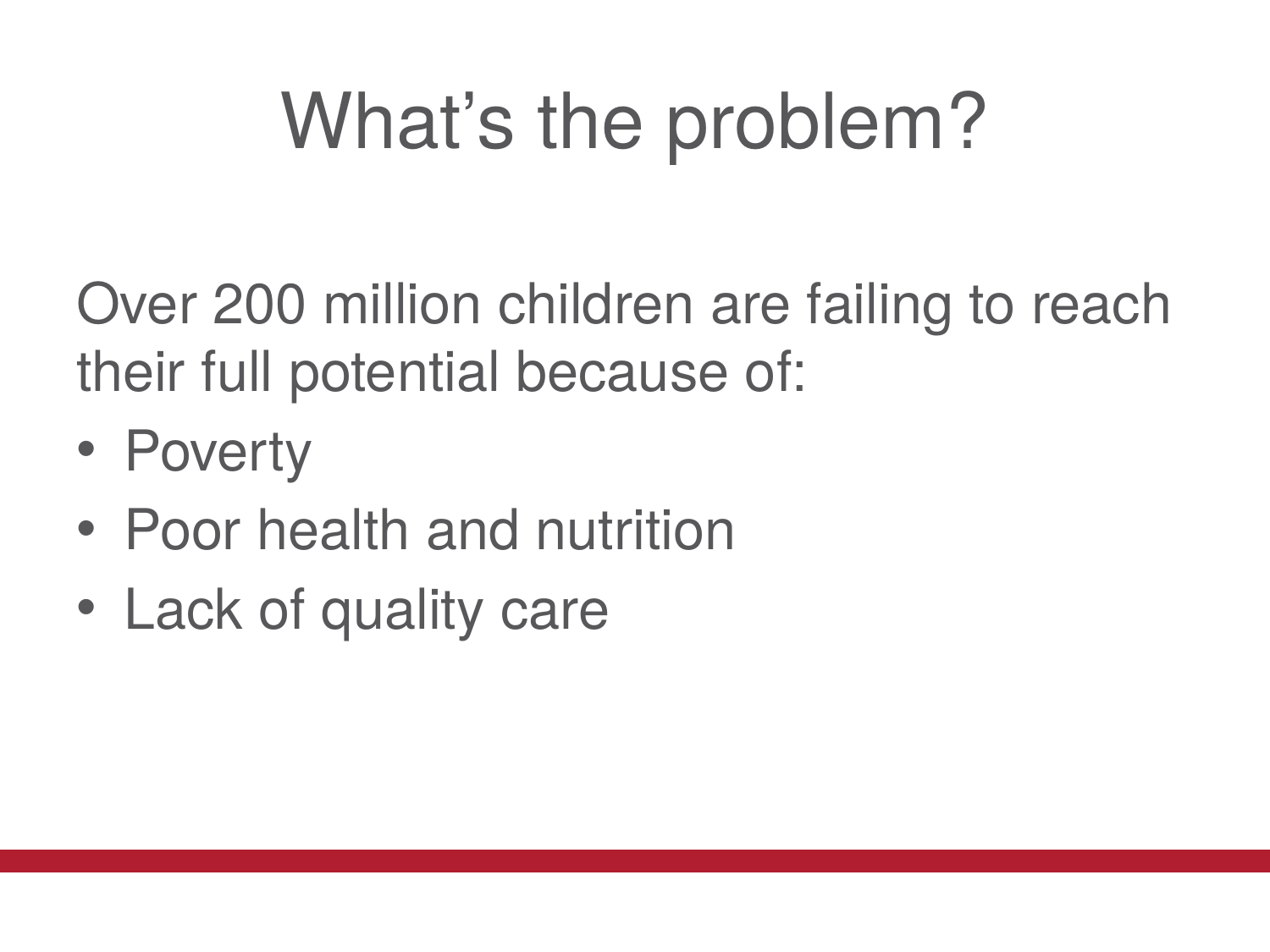

# What’s the problem?

Over 200 million children are failing to reach their full potential because of:
Poverty
Poor health and nutrition
Lack of quality care